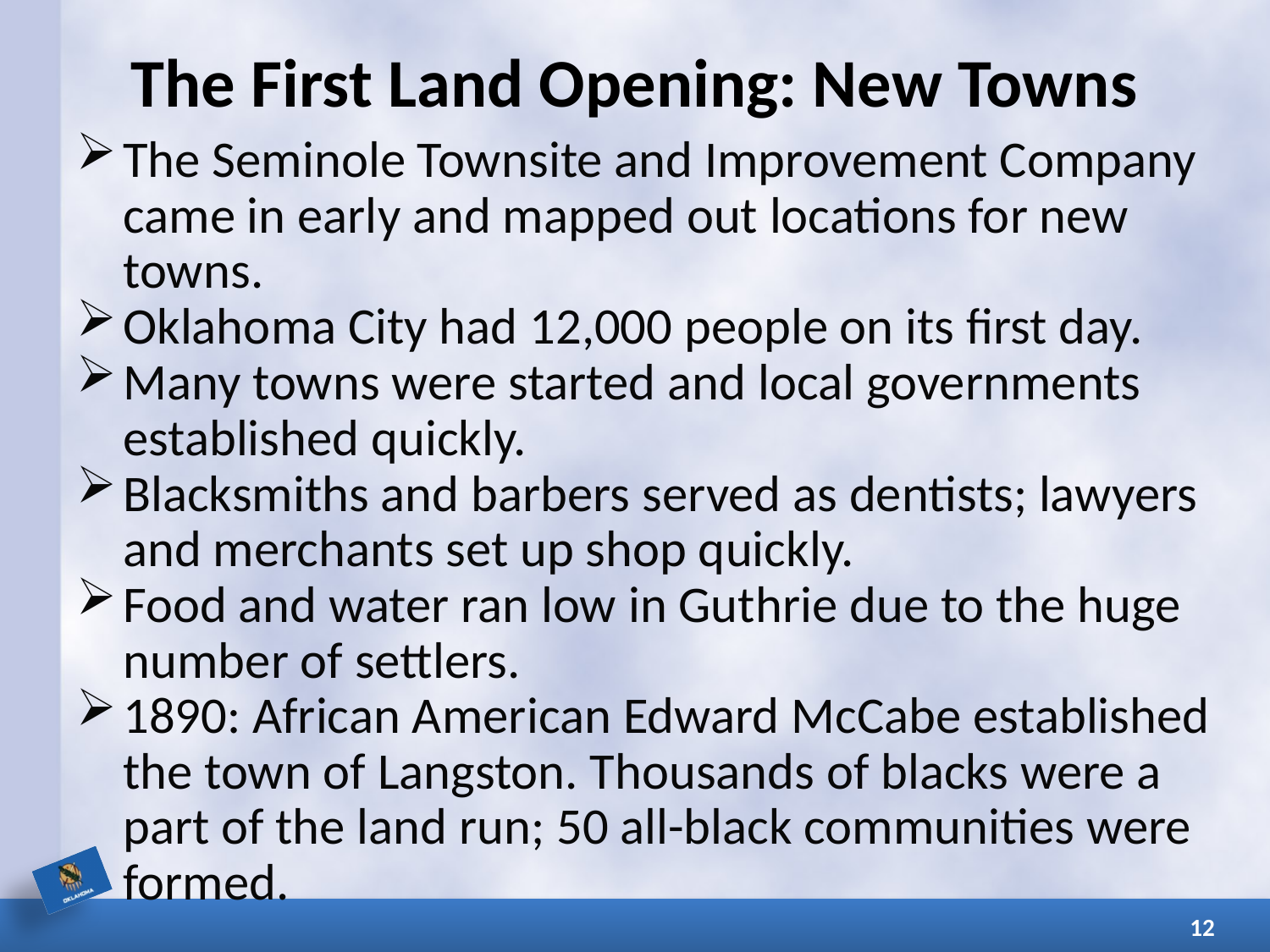

# The First Land Opening: New Towns
The Seminole Townsite and Improvement Company came in early and mapped out locations for new towns.
Oklahoma City had 12,000 people on its first day.
Many towns were started and local governments established quickly.
Blacksmiths and barbers served as dentists; lawyers and merchants set up shop quickly.
Food and water ran low in Guthrie due to the huge number of settlers.
1890: African American Edward McCabe established the town of Langston. Thousands of blacks were a part of the land run; 50 all-black communities were formed.
12